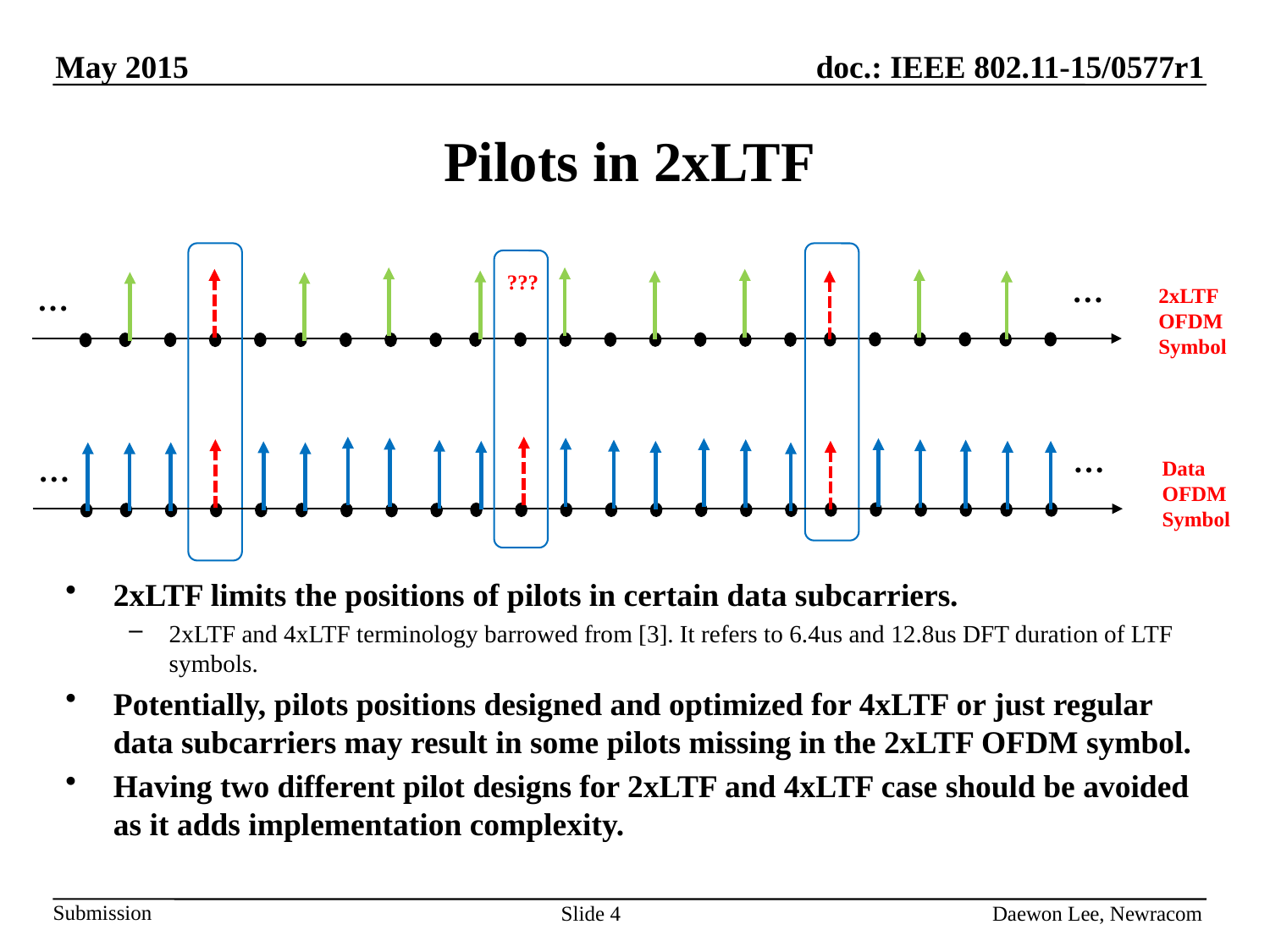

# Pilots in 2xLTF

???
…
…
2xLTF
OFDM Symbol

…
…
Data
OFDM Symbol

2xLTF limits the positions of pilots in certain data subcarriers.
2xLTF and 4xLTF terminology barrowed from [3]. It refers to 6.4us and 12.8us DFT duration of LTF symbols.
Potentially, pilots positions designed and optimized for 4xLTF or just regular data subcarriers may result in some pilots missing in the 2xLTF OFDM symbol.
Having two different pilot designs for 2xLTF and 4xLTF case should be avoided as it adds implementation complexity.